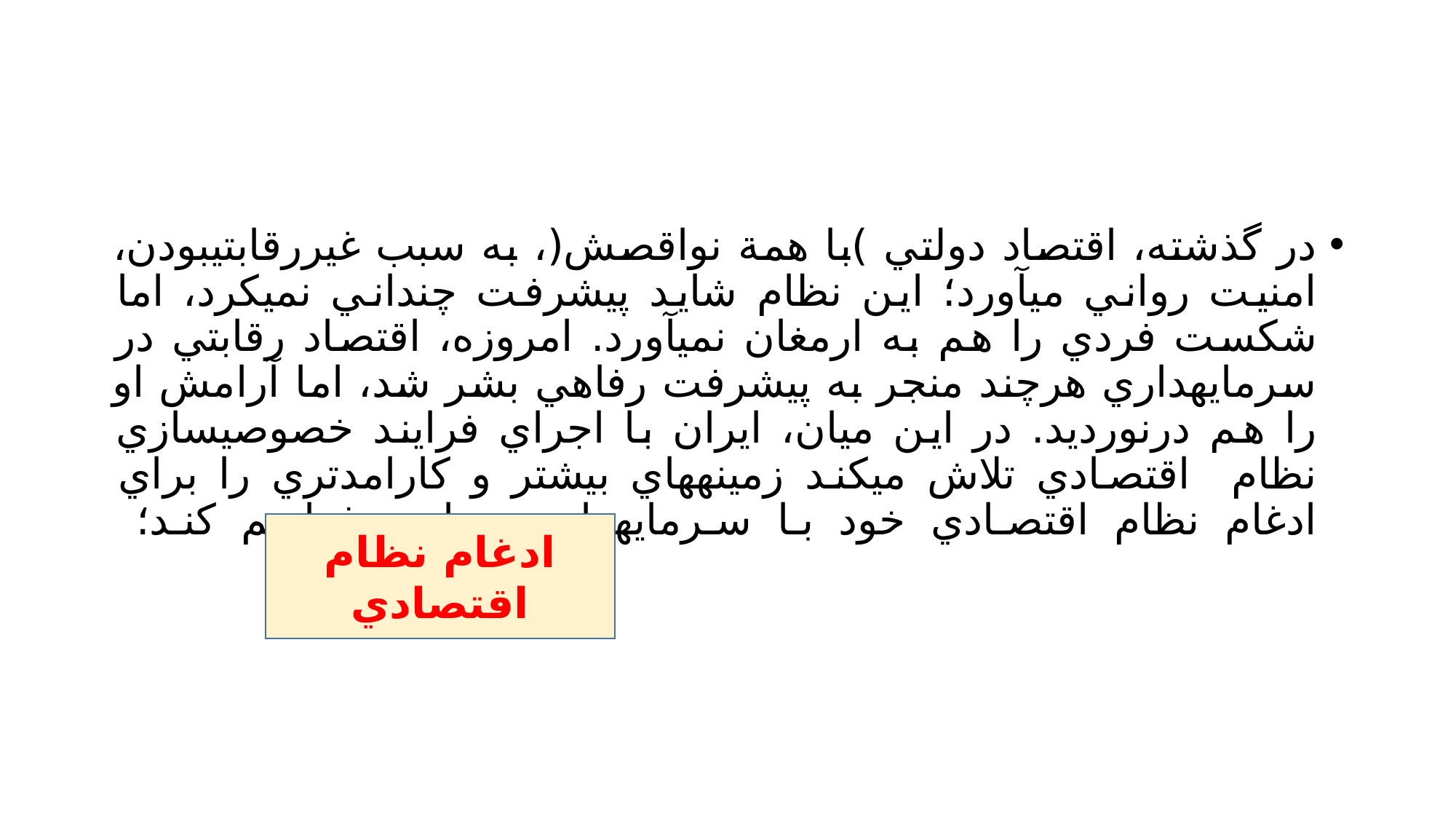

#
در گذشته، اقتصاد دولتي )با همة نواقصش(، به سبب غيررقابتيبودن، امنيت رواني ميآورد؛ اين نظام شايد پيشرفت چنداني نميكرد، اما شكست فردي را هم به ارمغان نميآورد. امروزه، اقتصاد رقابتي در سرمايهداري هرچند منجر به پيشرفت رفاهي بشر شد، اما آرامش او را هم درنورديد. در اين ميان، ايران با اجراي فرايند خصوصيسازي نظام  اقتصادي تلاش ميكند زمينههاي بيشتر و كارامدتري را براي ادغام نظام اقتصادي خود با سرمايهداري جهاني فراهم كند؛
ادغام نظام اقتصادي